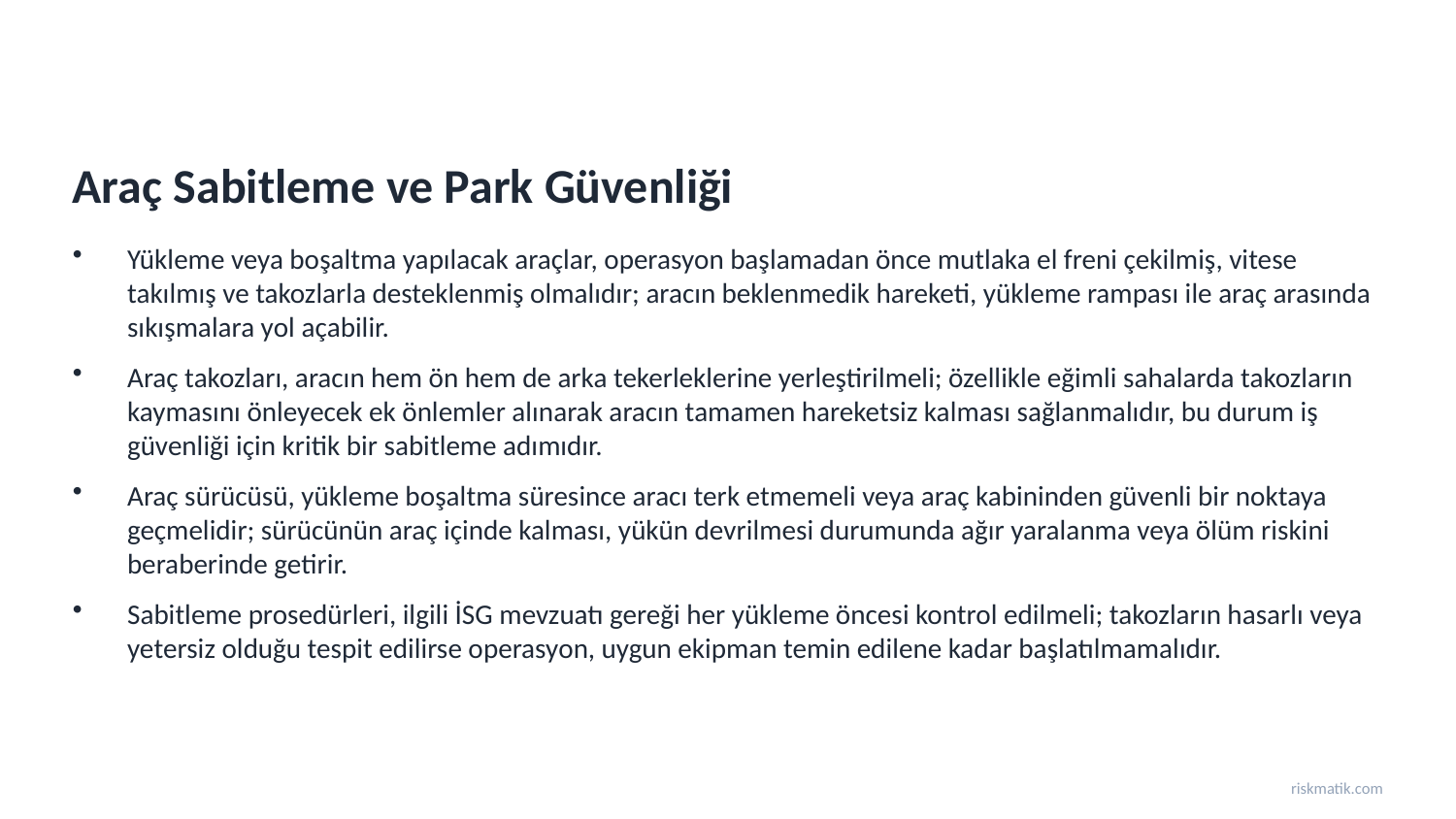

Araç Sabitleme ve Park Güvenliği
Yükleme veya boşaltma yapılacak araçlar, operasyon başlamadan önce mutlaka el freni çekilmiş, vitese takılmış ve takozlarla desteklenmiş olmalıdır; aracın beklenmedik hareketi, yükleme rampası ile araç arasında sıkışmalara yol açabilir.
Araç takozları, aracın hem ön hem de arka tekerleklerine yerleştirilmeli; özellikle eğimli sahalarda takozların kaymasını önleyecek ek önlemler alınarak aracın tamamen hareketsiz kalması sağlanmalıdır, bu durum iş güvenliği için kritik bir sabitleme adımıdır.
Araç sürücüsü, yükleme boşaltma süresince aracı terk etmemeli veya araç kabininden güvenli bir noktaya geçmelidir; sürücünün araç içinde kalması, yükün devrilmesi durumunda ağır yaralanma veya ölüm riskini beraberinde getirir.
Sabitleme prosedürleri, ilgili İSG mevzuatı gereği her yükleme öncesi kontrol edilmeli; takozların hasarlı veya yetersiz olduğu tespit edilirse operasyon, uygun ekipman temin edilene kadar başlatılmamalıdır.
riskmatik.com